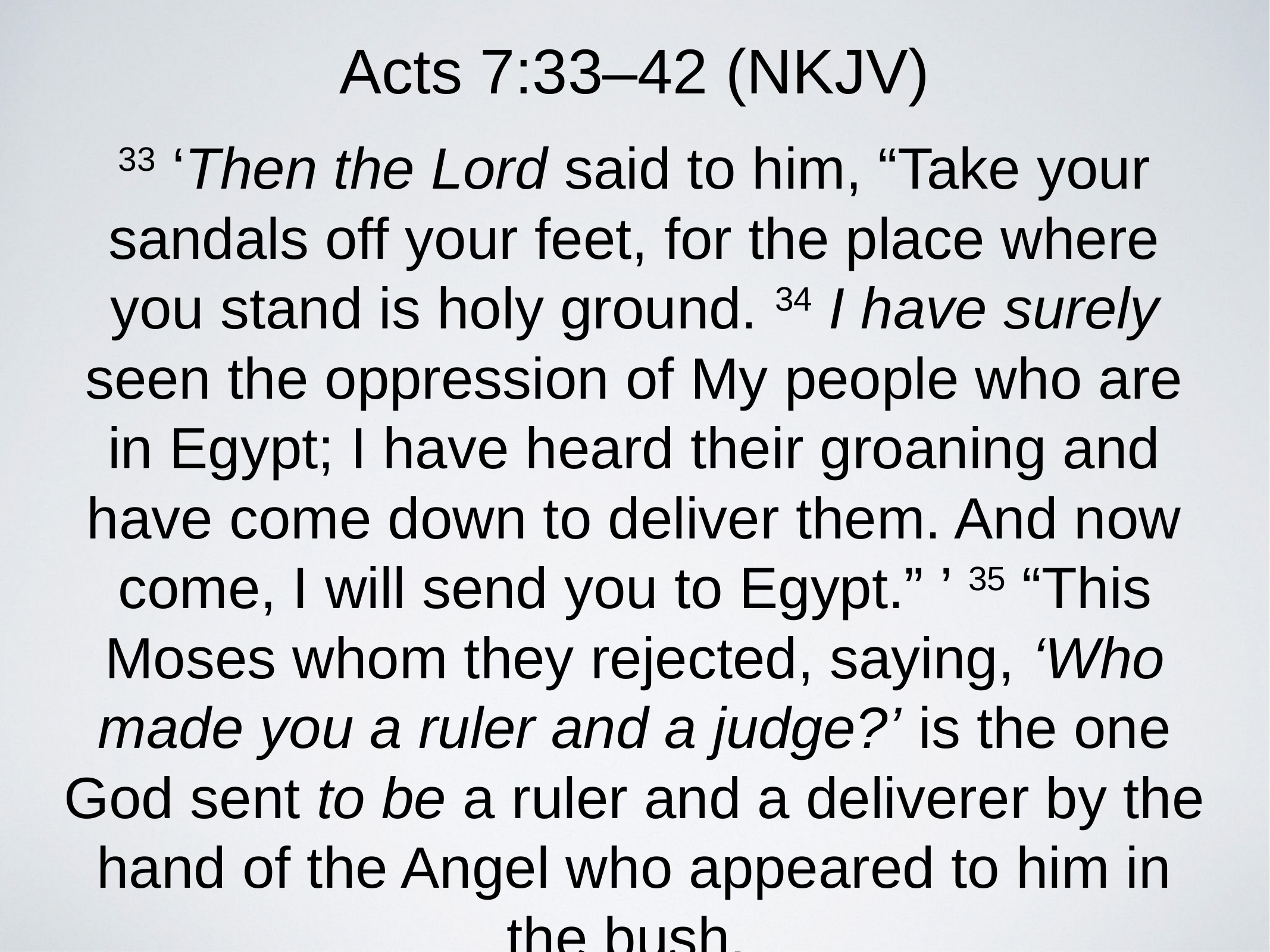

Acts 7:33–42 (NKJV)
33 ‘Then the Lord said to him, “Take your sandals off your feet, for the place where you stand is holy ground. 34 I have surely seen the oppression of My people who are in Egypt; I have heard their groaning and have come down to deliver them. And now come, I will send you to Egypt.” ’ 35 “This Moses whom they rejected, saying, ‘Who made you a ruler and a judge?’ is the one God sent to be a ruler and a deliverer by the hand of the Angel who appeared to him in the bush.